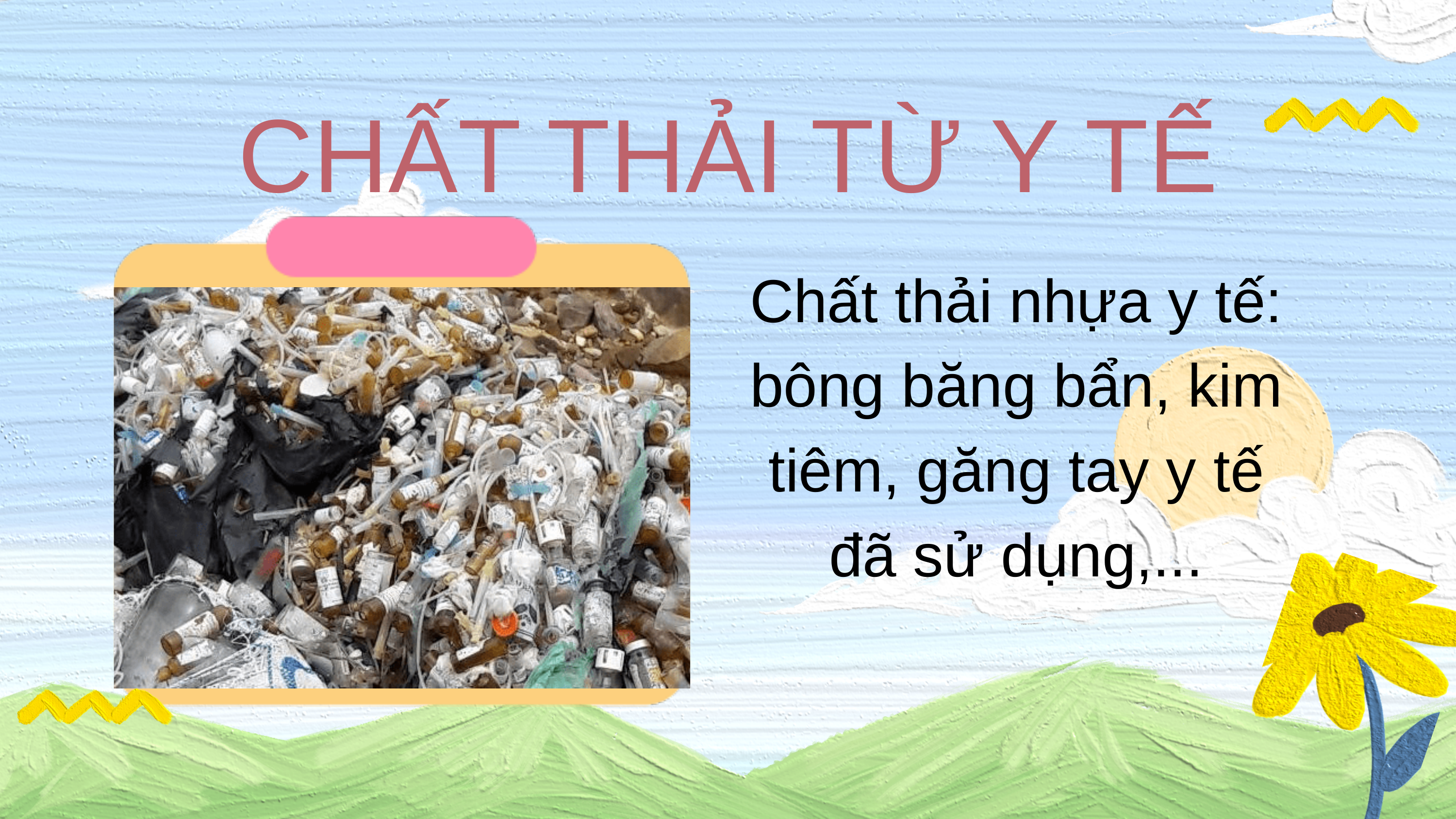

CHẤT THẢI TỪ Y TẾ

Chất thải nhựa y tế: bông băng bẩn, kim tiêm, găng tay y tế đã sử dụng,...